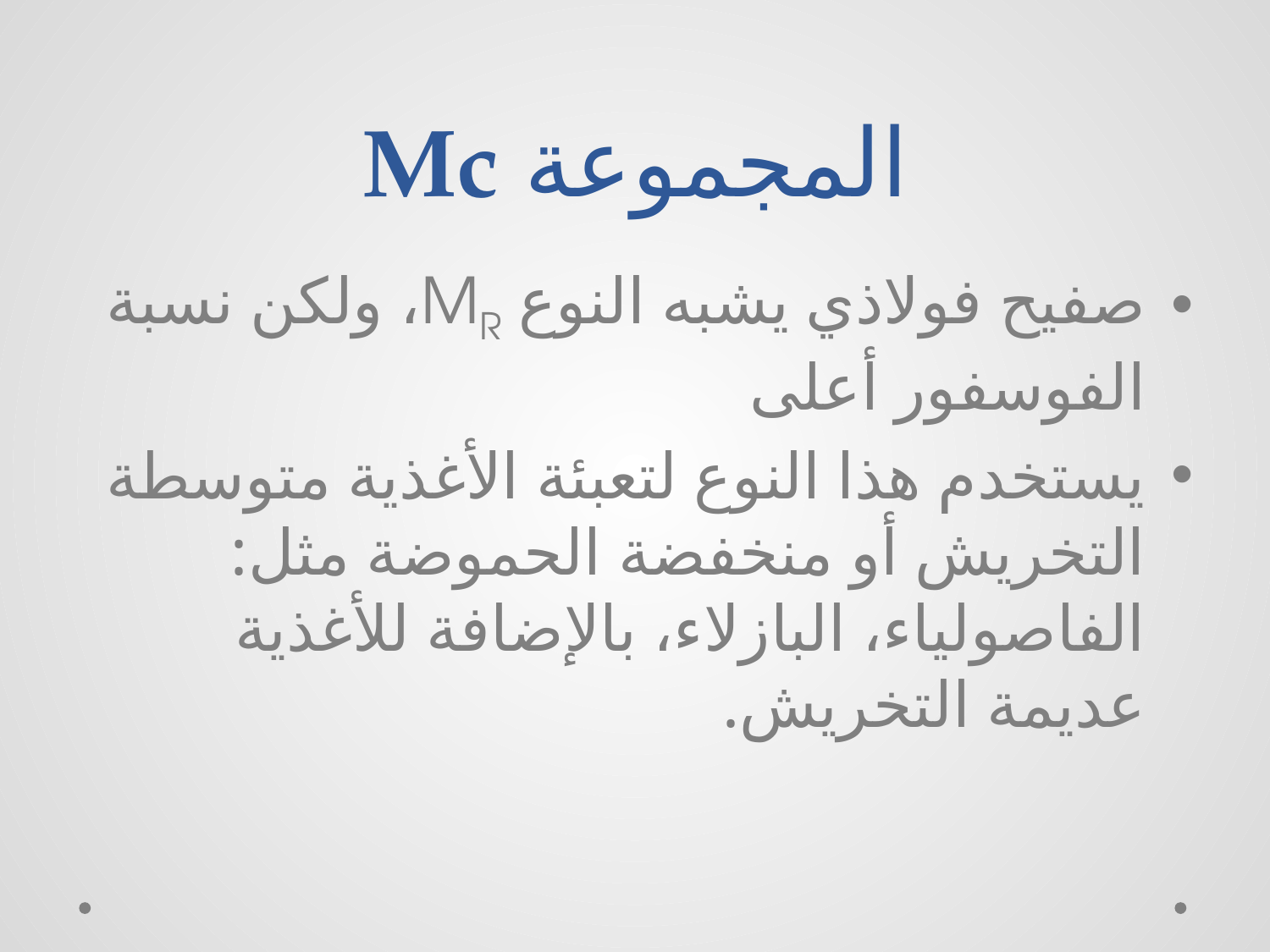

# المجموعة Mc
صفيح فولاذي يشبه النوع MR، ولكن نسبة الفوسفور أعلى
يستخدم هذا النوع لتعبئة الأغذية متوسطة التخريش أو منخفضة الحموضة مثل: الفاصولياء، البازلاء، بالإضافة للأغذية عديمة التخريش.